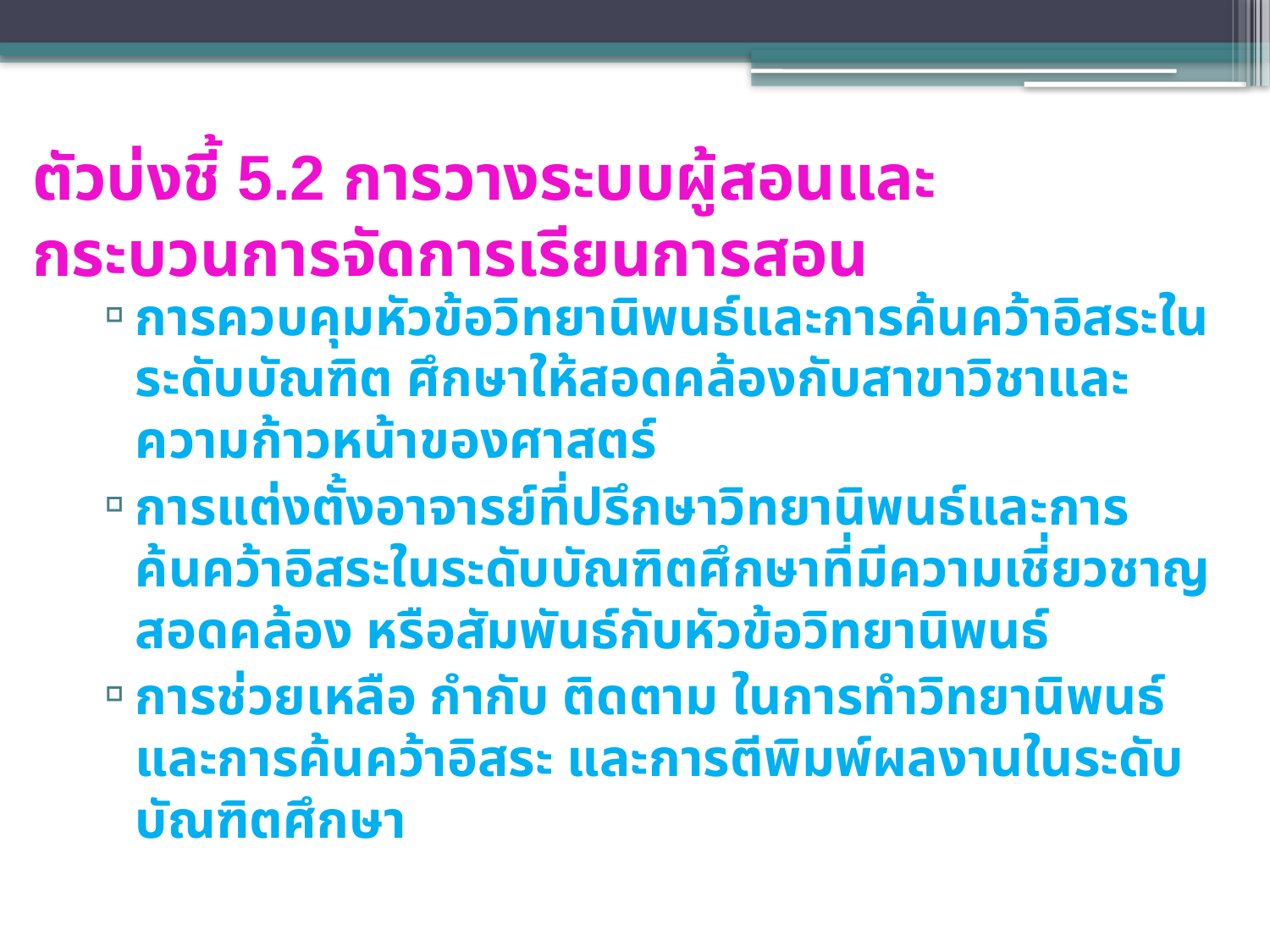

# ตัวบ่งชี้ 5.2 การวางระบบผู้สอนและกระบวนการจัดการเรียนการสอน
การควบคุมหัวข้อวิทยานิพนธ์และการค้นคว้าอิสระในระดับบัณฑิต ศึกษาให้สอดคล้องกับสาขาวิชาและความก้าวหน้าของศาสตร์
การแต่งตั้งอาจารย์ที่ปรึกษาวิทยานิพนธ์และการค้นคว้าอิสระในระดับบัณฑิตศึกษาที่มีความเชี่ยวชาญ สอดคล้อง หรือสัมพันธ์กับหัวข้อวิทยานิพนธ์
การช่วยเหลือ กำกับ ติดตาม ในการทำวิทยานิพนธ์และการค้นคว้าอิสระ และการตีพิมพ์ผลงานในระดับบัณฑิตศึกษา